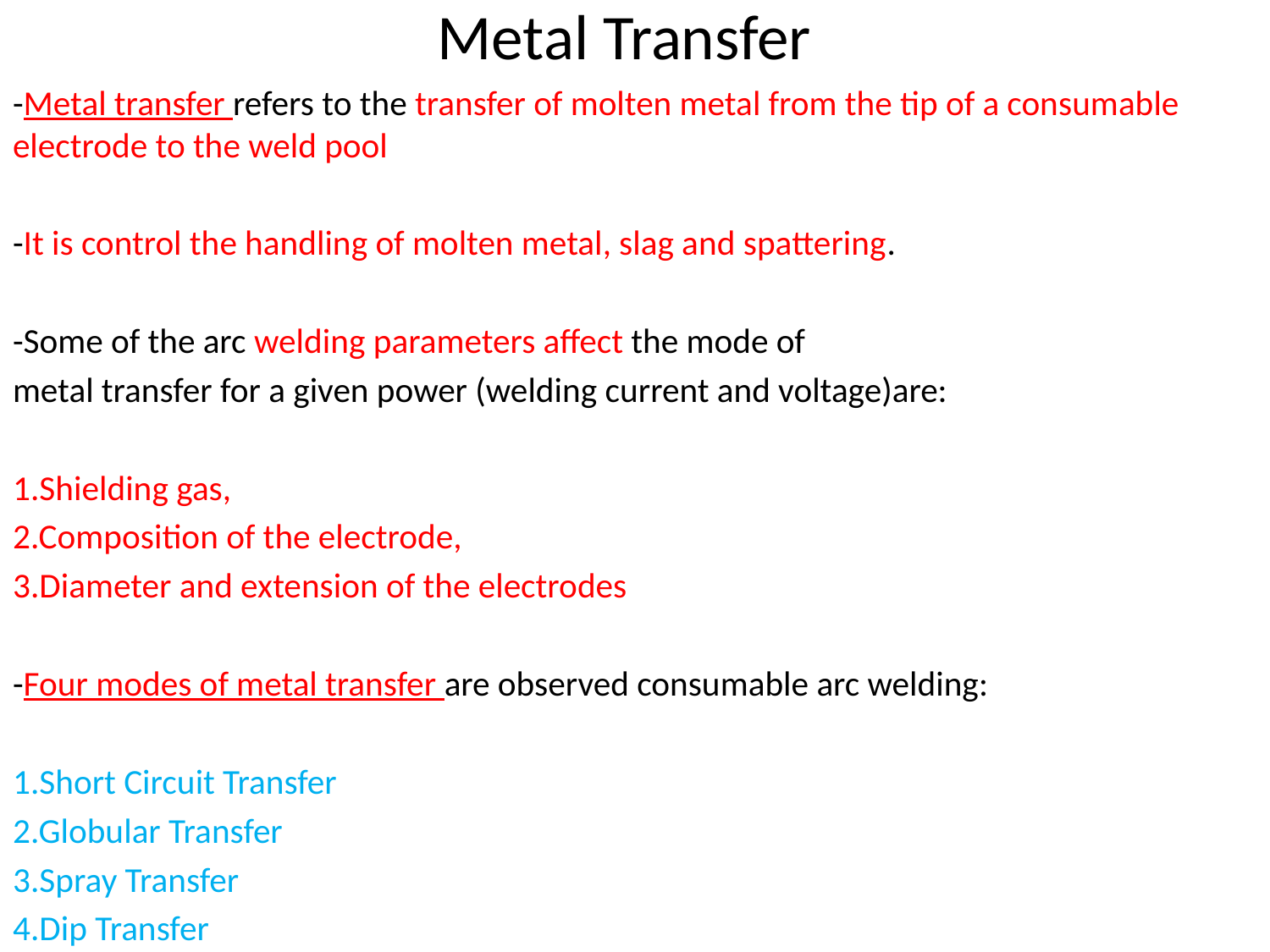

# Metal Transfer
-Metal transfer refers to the transfer of molten metal from the tip of a consumable electrode to the weld pool

-It is control the handling of molten metal, slag and spattering.

-Some of the arc welding parameters affect the mode of
metal transfer for a given power (welding current and voltage)are:

1.Shielding gas,
2.Composition of the electrode,
3.Diameter and extension of the electrodes

-Four modes of metal transfer are observed consumable arc welding:

1.Short Circuit Transfer
2.Globular Transfer
3.Spray Transfer
4.Dip Transfer